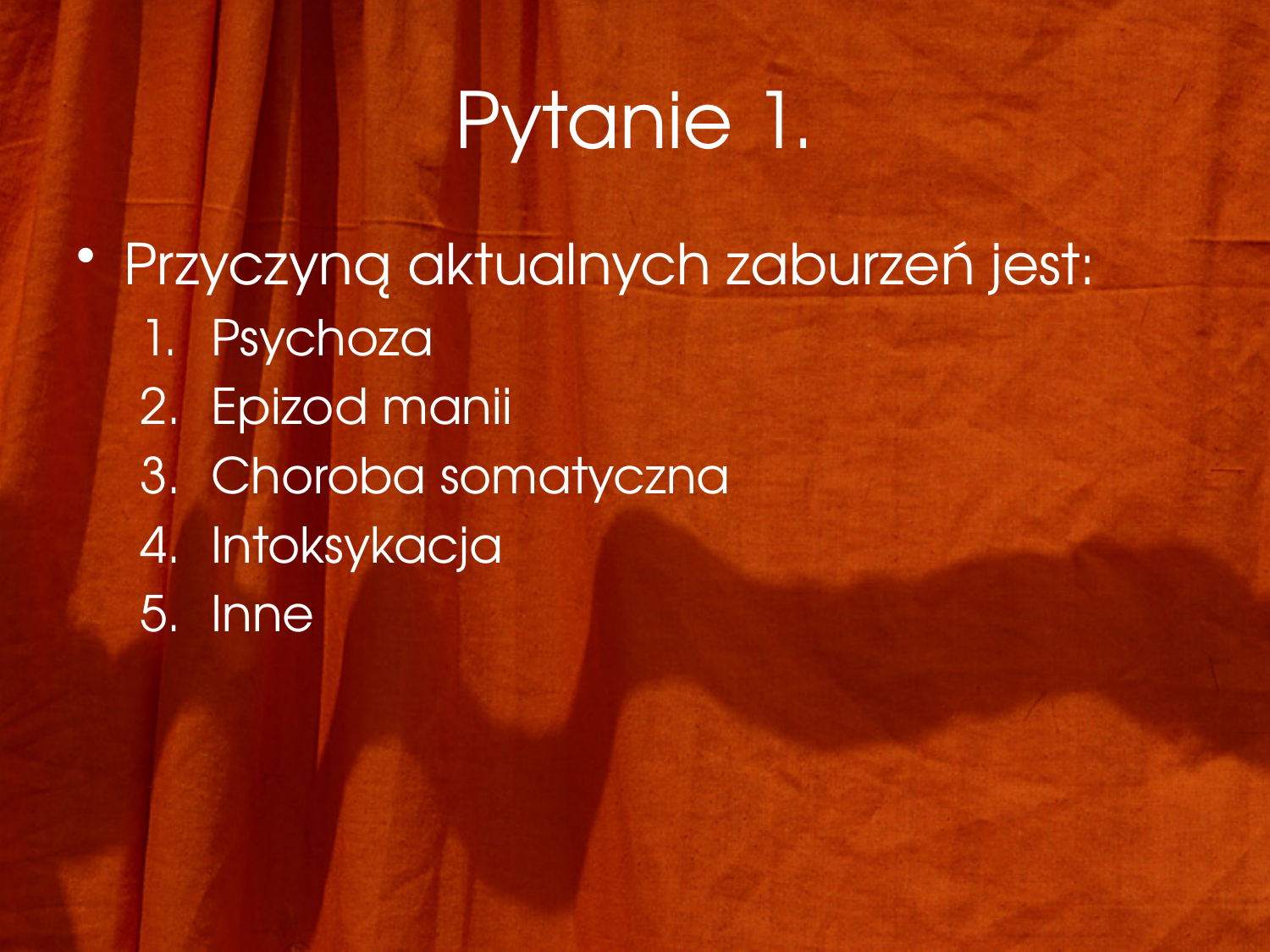

# Pytanie 1.
Przyczyną aktualnych zaburzeń jest:
Psychoza
Epizod manii
Choroba somatyczna
Intoksykacja
Inne